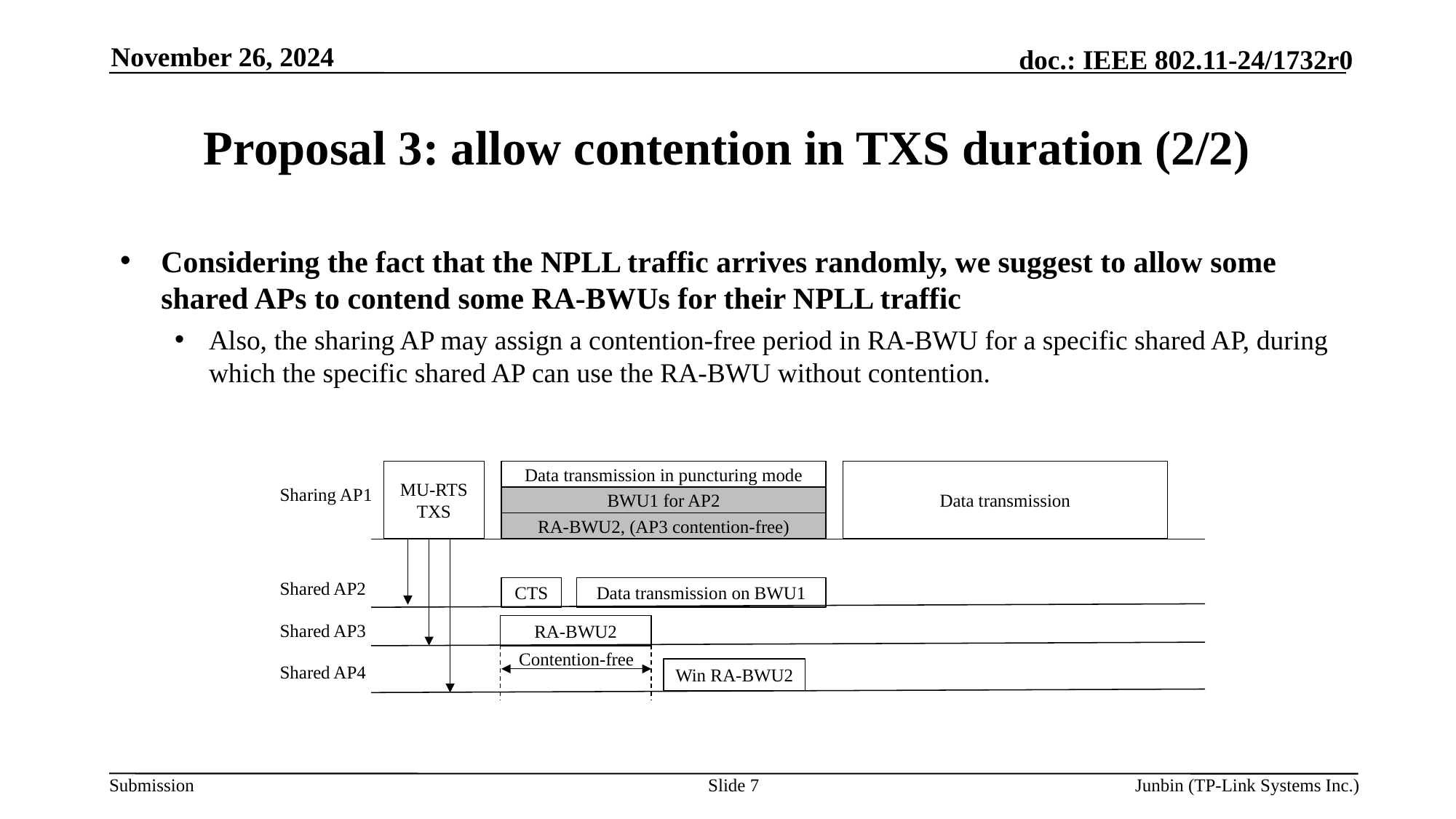

November 26, 2024
# Proposal 3: allow contention in TXS duration (2/2)
Considering the fact that the NPLL traffic arrives randomly, we suggest to allow some shared APs to contend some RA-BWUs for their NPLL traffic
Also, the sharing AP may assign a contention-free period in RA-BWU for a specific shared AP, during which the specific shared AP can use the RA-BWU without contention.
MU-RTS TXS
Data transmission
Data transmission in puncturing mode
Sharing AP1
BWU1 for AP2
RA-BWU2, (AP3 contention-free)
Shared AP2
CTS
Data transmission on BWU1
Shared AP3
RA-BWU2
Contention-free
Shared AP4
Win RA-BWU2
Slide 7
Junbin (TP-Link Systems Inc.)